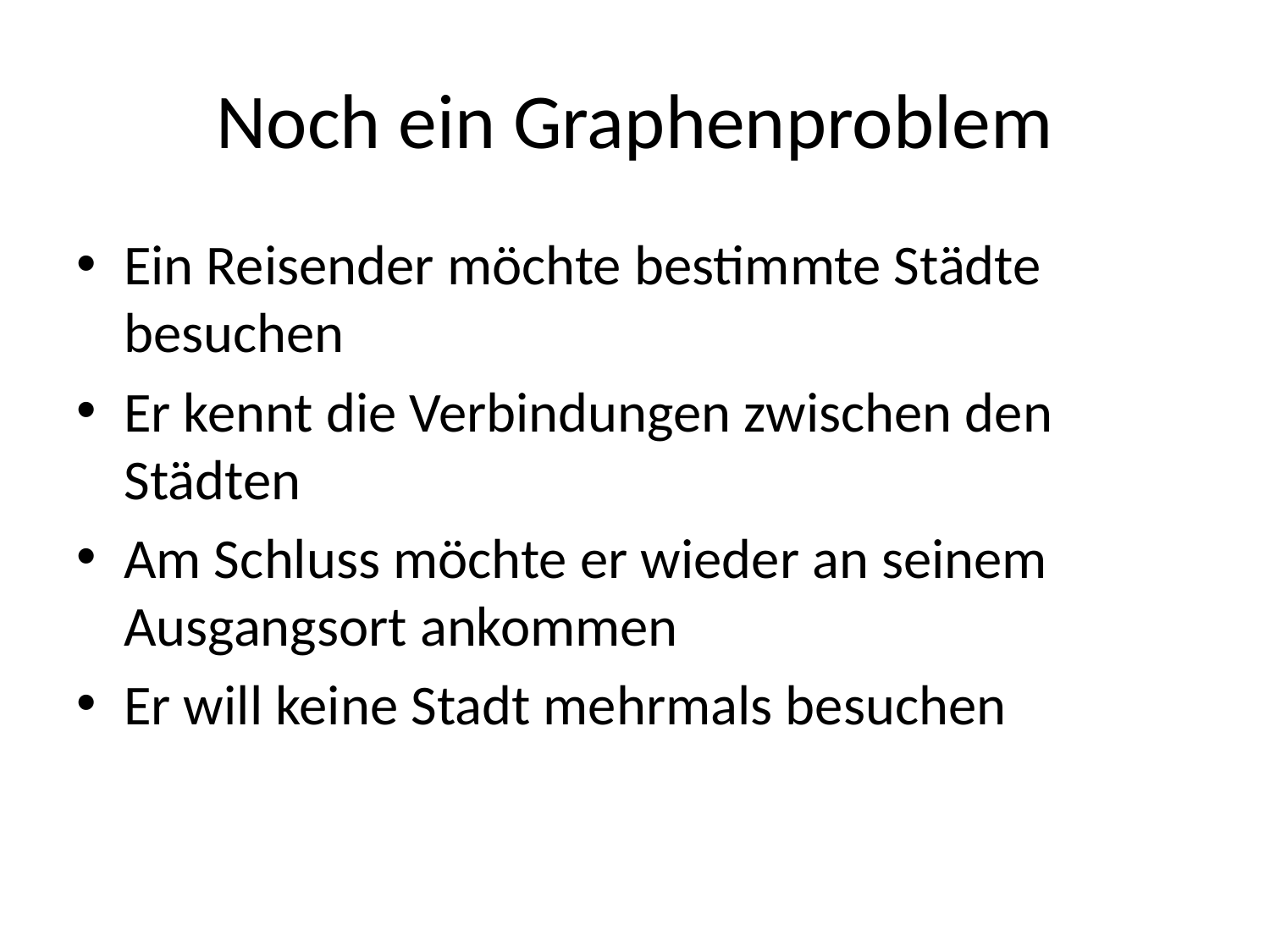

# Noch ein Graphenproblem
Ein Reisender möchte bestimmte Städte besuchen
Er kennt die Verbindungen zwischen den Städten
Am Schluss möchte er wieder an seinem Ausgangsort ankommen
Er will keine Stadt mehrmals besuchen